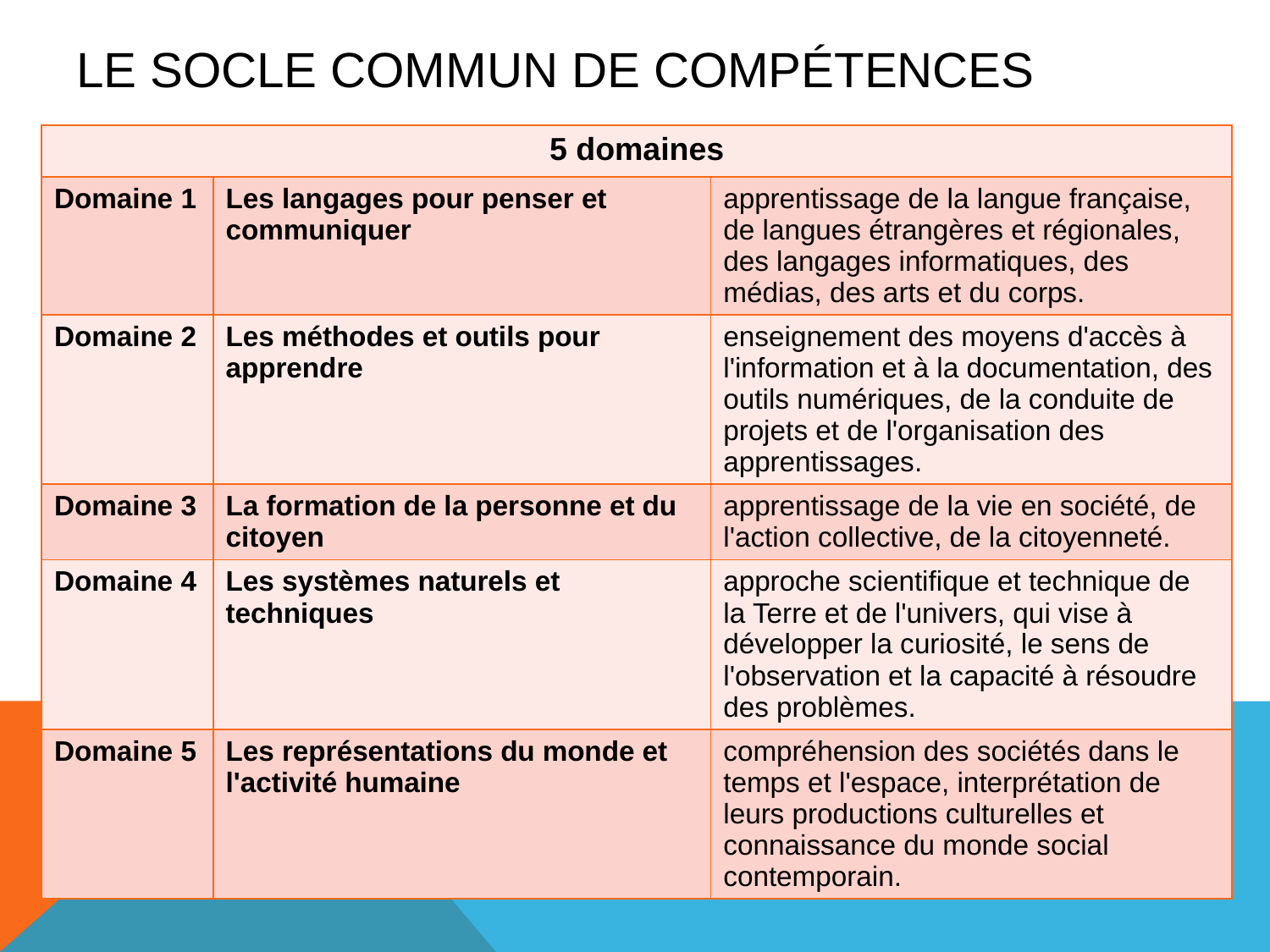

# Le socle commun de compétences
| 5 domaines |  |  |
| --- | --- | --- |
| Domaine 1 | Les langages pour penser et communiquer | apprentissage de la langue française, de langues étrangères et régionales, des langages informatiques, des médias, des arts et du corps. |
| Domaine 2 | Les méthodes et outils pour apprendre | enseignement des moyens d'accès à l'information et à la documentation, des outils numériques, de la conduite de projets et de l'organisation des apprentissages. |
| Domaine 3 | La formation de la personne et du citoyen | apprentissage de la vie en société, de l'action collective, de la citoyenneté. |
| Domaine 4 | Les systèmes naturels et techniques | approche scientifique et technique de la Terre et de l'univers, qui vise à développer la curiosité, le sens de l'observation et la capacité à résoudre des problèmes. |
| Domaine 5 | Les représentations du monde et l'activité humaine | compréhension des sociétés dans le temps et l'espace, interprétation de leurs productions culturelles et connaissance du monde social contemporain. |